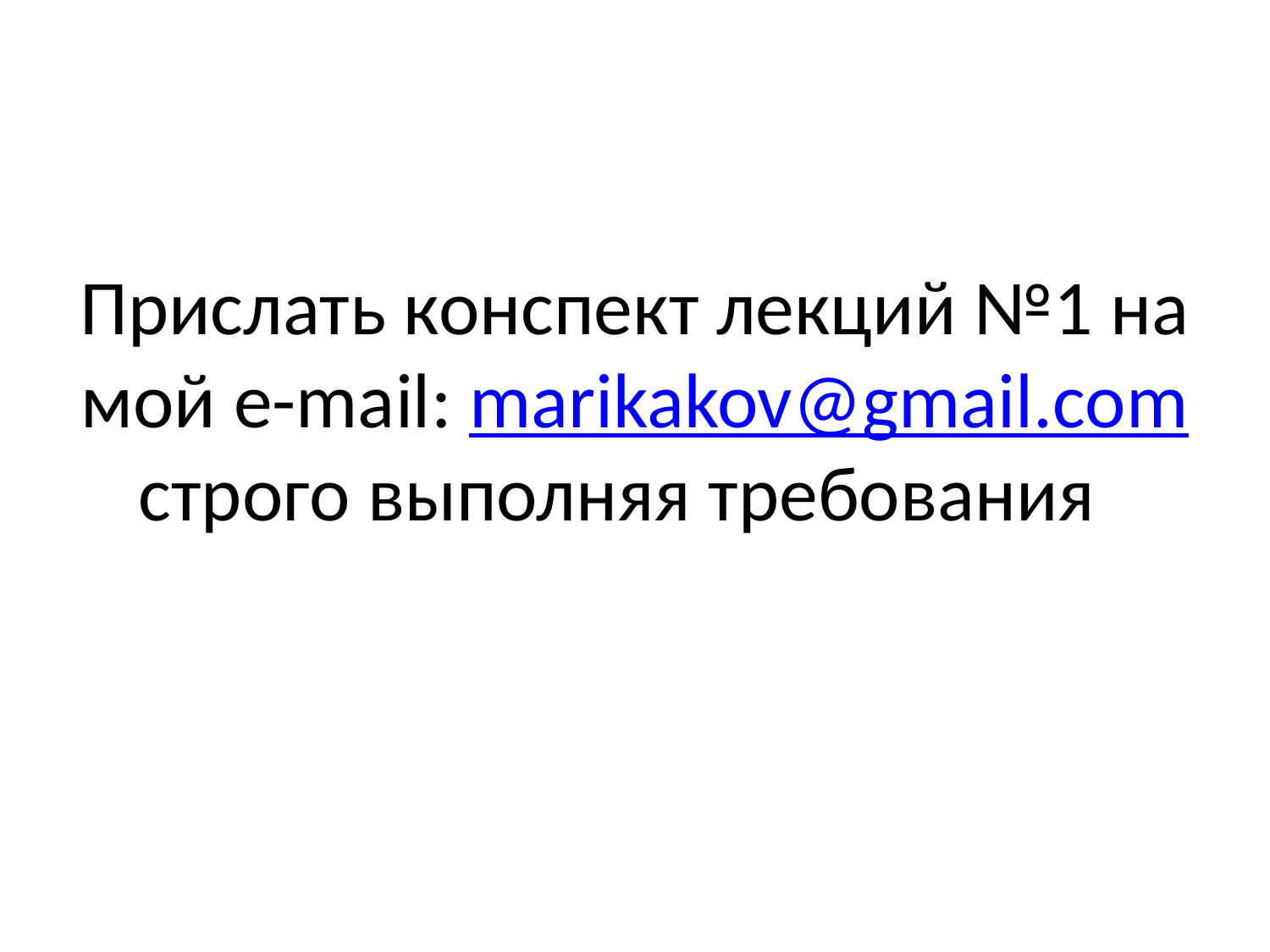

# Прислать конспект лекций №1 на мой e-mail: marikakov@gmail.com строго выполняя требования